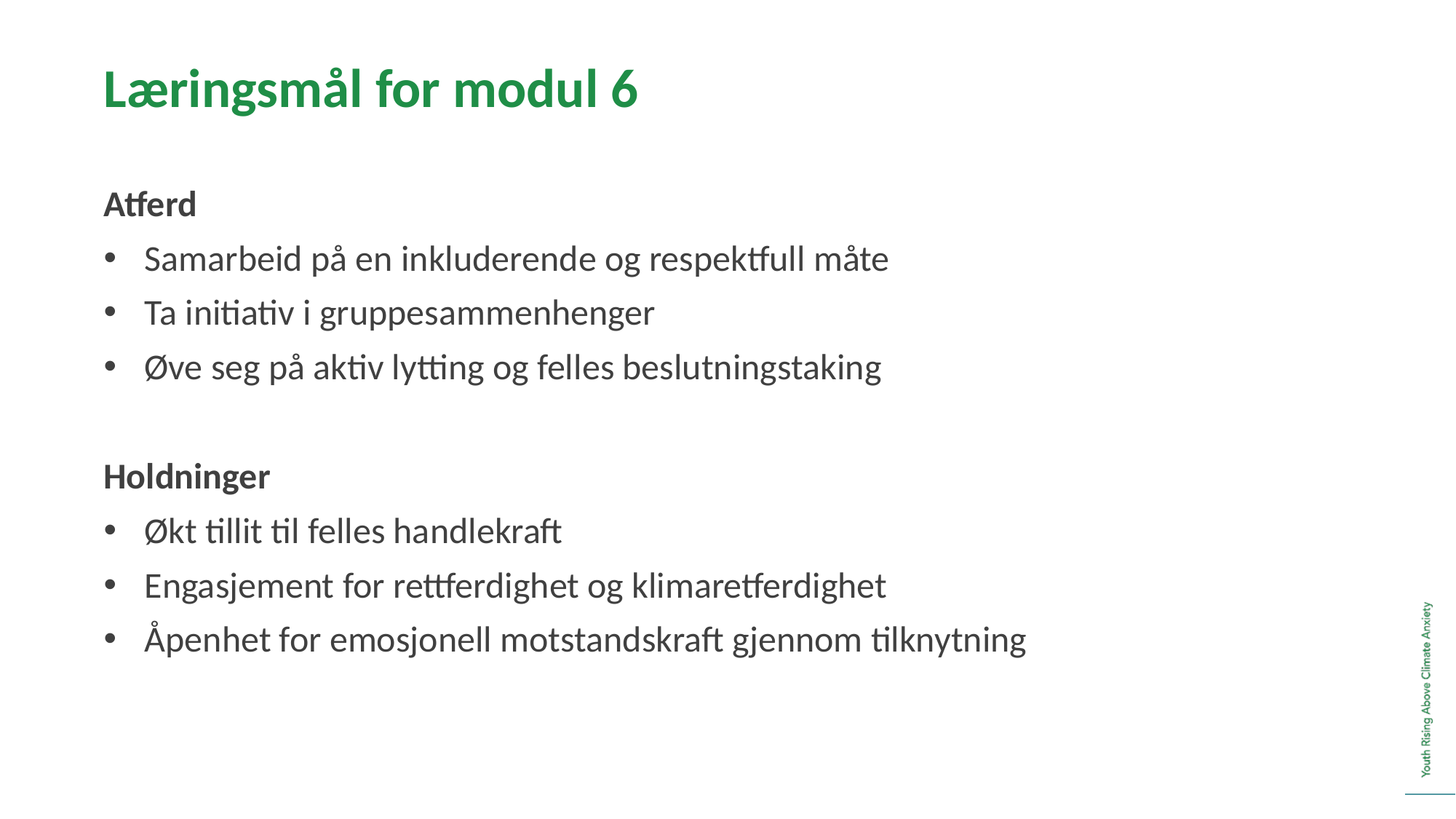

Læringsmål for modul 6
Atferd
Samarbeid på en inkluderende og respektfull måte
Ta initiativ i gruppesammenhenger
Øve seg på aktiv lytting og felles beslutningstaking

Holdninger
Økt tillit til felles handlekraft
Engasjement for rettferdighet og klimaretferdighet
Åpenhet for emosjonell motstandskraft gjennom tilknytning